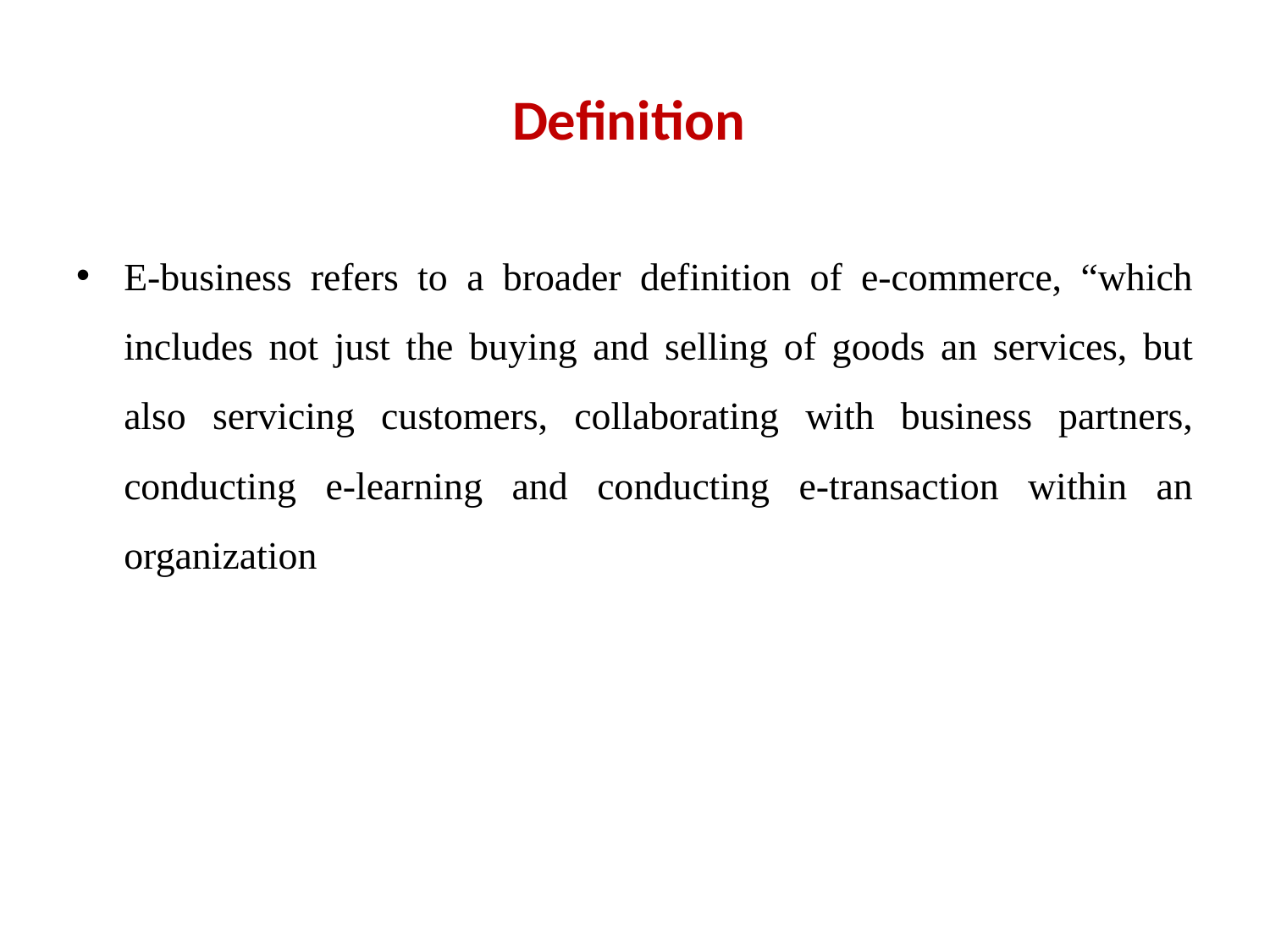

# Definition
E-business refers to a broader definition of e-commerce, “which includes not just the buying and selling of goods an services, but also servicing customers, collaborating with business partners, conducting e-learning and conducting e-transaction within an organization